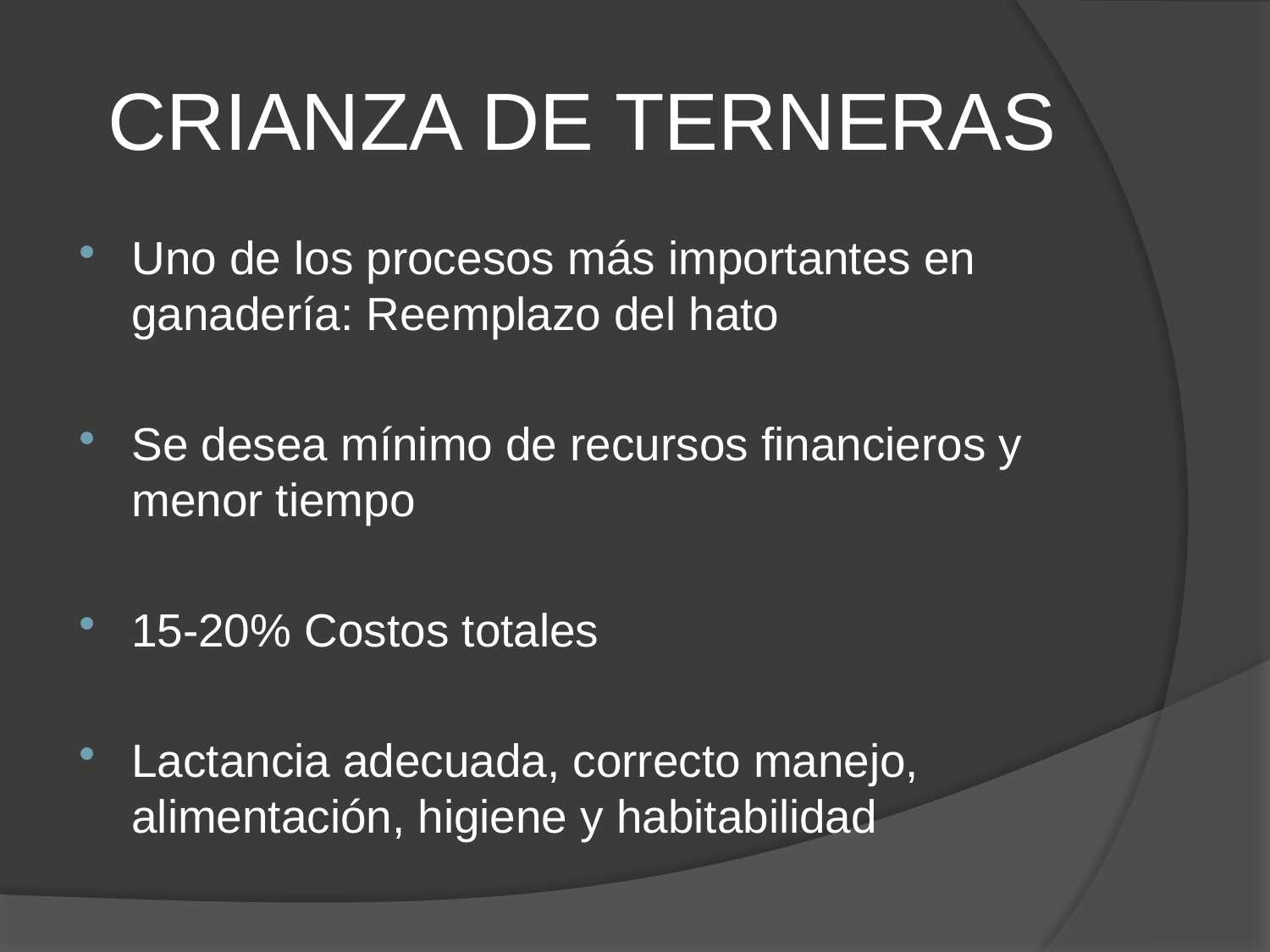

# CRIANZA DE TERNERAS
Uno de los procesos más importantes en ganadería: Reemplazo del hato

Se desea mínimo de recursos financieros y menor tiempo

15-20% Costos totales

Lactancia adecuada, correcto manejo, alimentación, higiene y habitabilidad